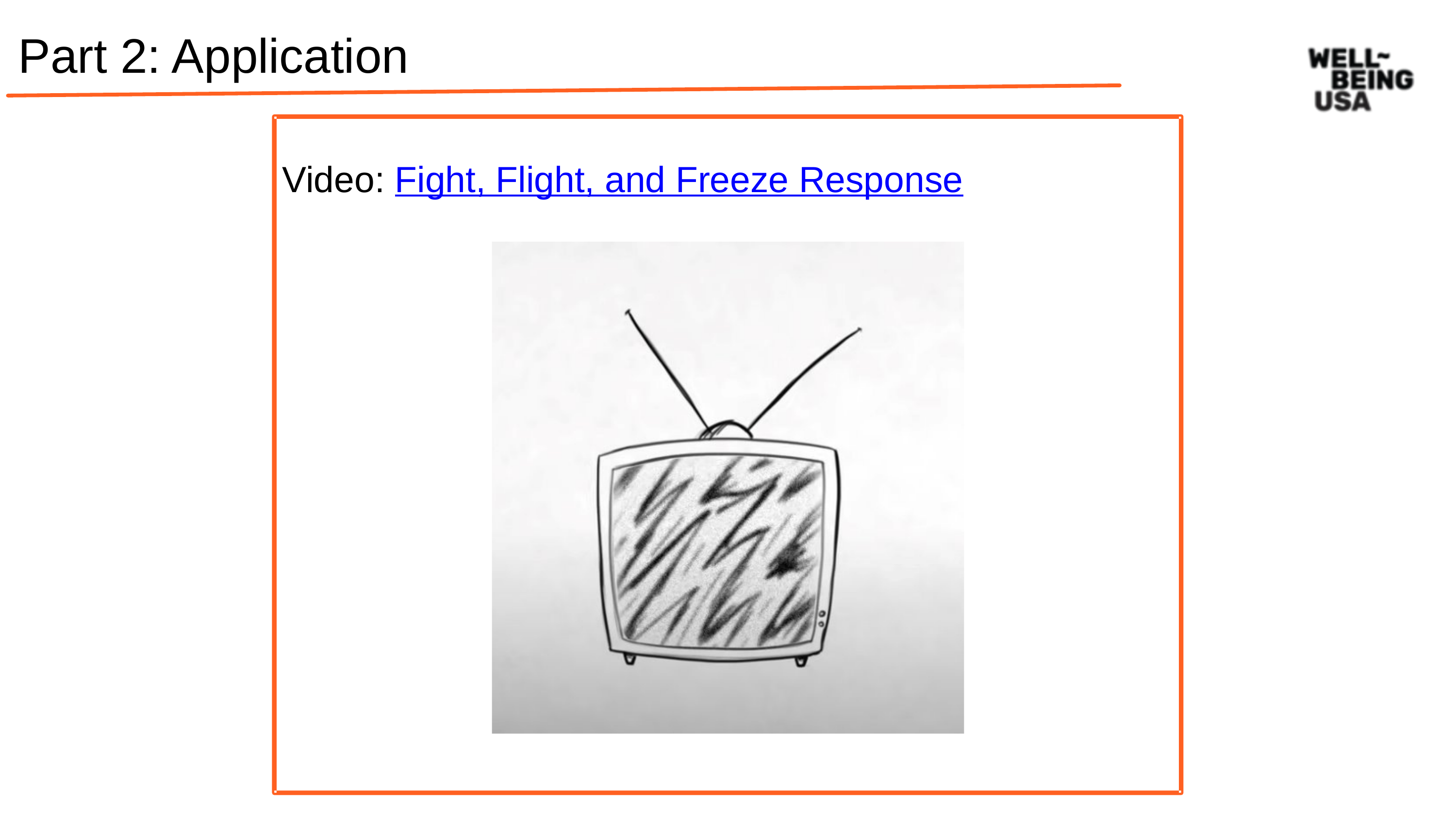

Part 2: Application

Video: Fight, Flight, and Freeze Response